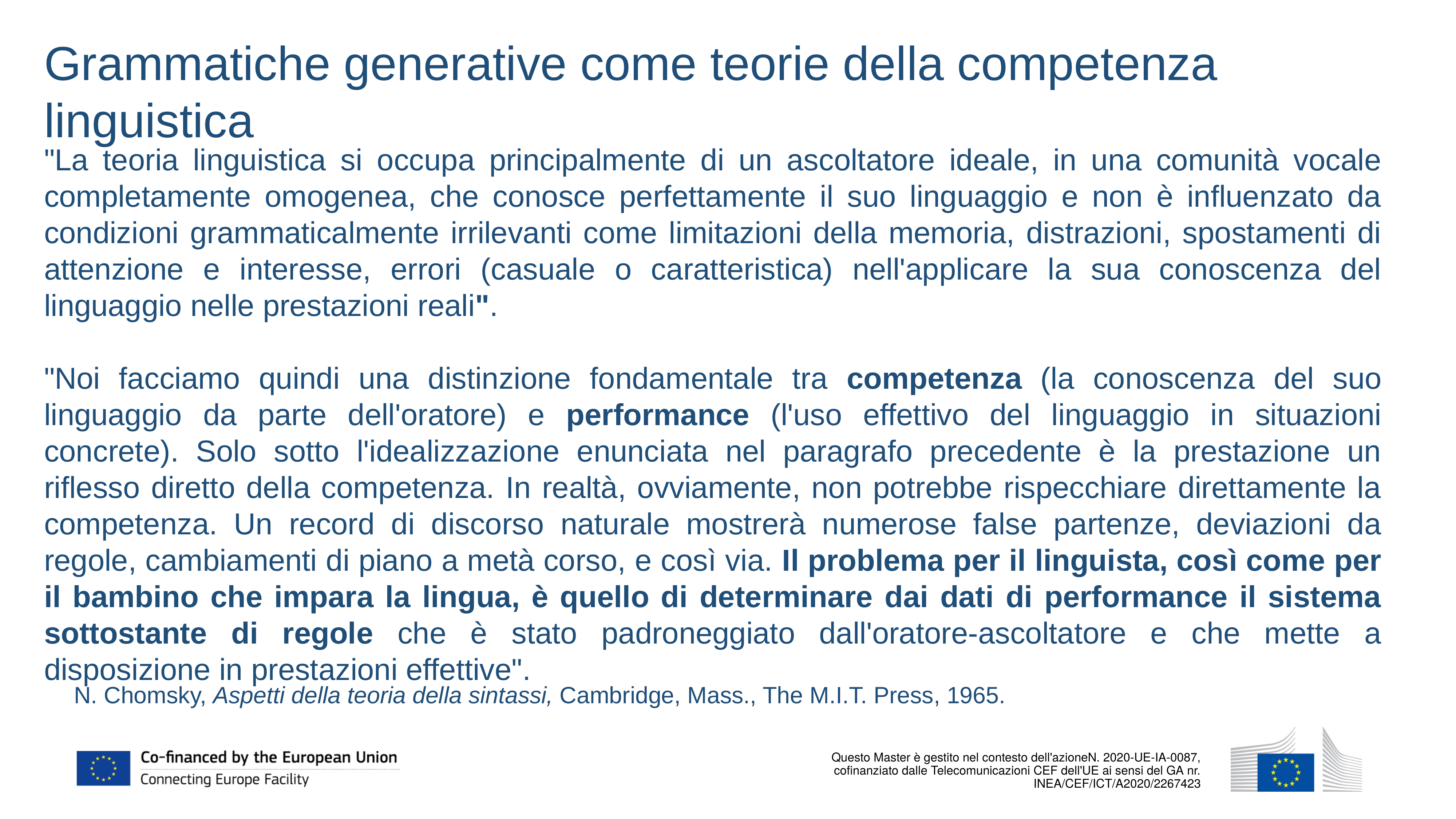

Grammatiche generative come teorie della competenza linguistica
"La teoria linguistica si occupa principalmente di un ascoltatore ideale, in una comunità vocale completamente omogenea, che conosce perfettamente il suo linguaggio e non è influenzato da condizioni grammaticalmente irrilevanti come limitazioni della memoria, distrazioni, spostamenti di attenzione e interesse, errori (casuale o caratteristica) nell'applicare la sua conoscenza del linguaggio nelle prestazioni reali".

"Noi facciamo quindi una distinzione fondamentale tra competenza (la conoscenza del suo linguaggio da parte dell'oratore) e performance (l'uso effettivo del linguaggio in situazioni concrete). Solo sotto l'idealizzazione enunciata nel paragrafo precedente è la prestazione un riflesso diretto della competenza. In realtà, ovviamente, non potrebbe rispecchiare direttamente la competenza. Un record di discorso naturale mostrerà numerose false partenze, deviazioni da regole, cambiamenti di piano a metà corso, e così via. Il problema per il linguista, così come per il bambino che impara la lingua, è quello di determinare dai dati di performance il sistema sottostante di regole che è stato padroneggiato dall'oratore-ascoltatore e che mette a disposizione in prestazioni effettive".

N. Chomsky, Aspetti della teoria della sintassi, Cambridge, Mass., The M.I.T. Press, 1965.